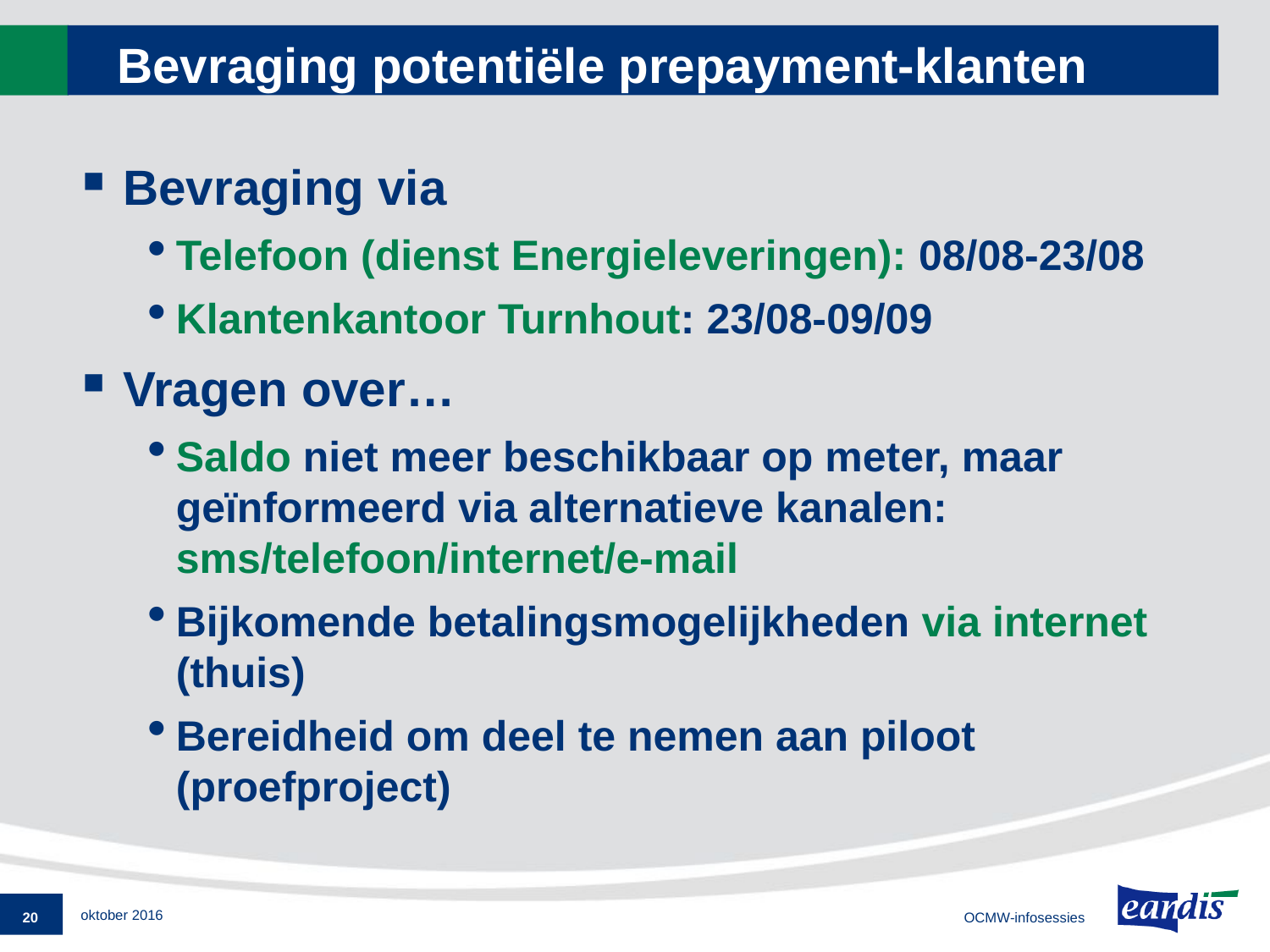

# Bevraging potentiële prepayment-klanten
Bevraging via
Telefoon (dienst Energieleveringen): 08/08-23/08
Klantenkantoor Turnhout: 23/08-09/09
Vragen over…
Saldo niet meer beschikbaar op meter, maar geïnformeerd via alternatieve kanalen: sms/telefoon/internet/e-mail
Bijkomende betalingsmogelijkheden via internet (thuis)
Bereidheid om deel te nemen aan piloot (proefproject)
20
OCMW-infosessies
oktober 2016